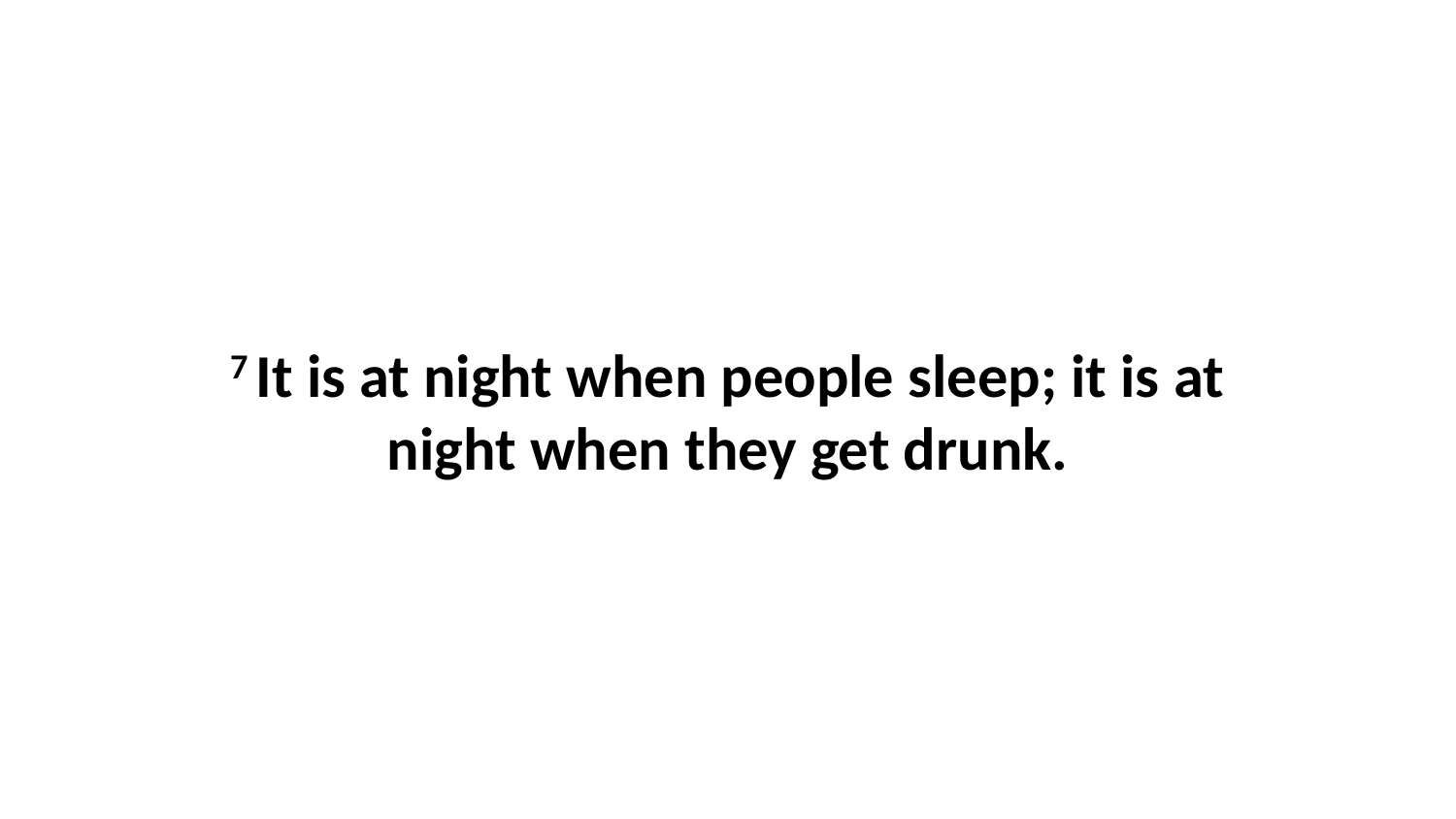

7 It is at night when people sleep; it is at night when they get drunk.